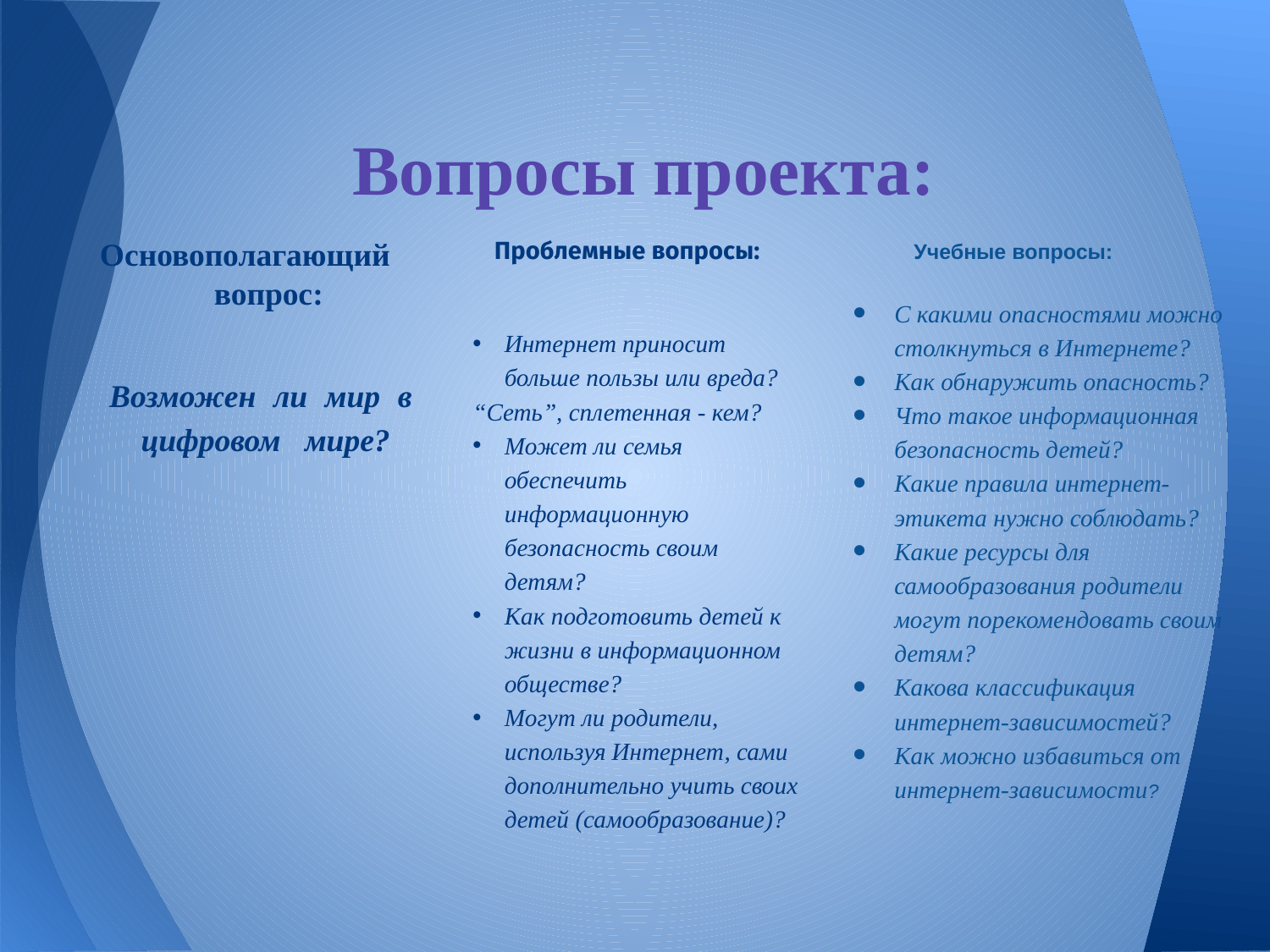

# Вопросы проекта:
              Учебные вопросы:

С какими опасностями можно столкнуться в Интернете?
Как обнаружить опасность?
Что такое информационная безопасность детей?
Какие правила интернет-этикета нужно соблюдать?
Какие ресурсы для самообразования родители могут порекомендовать своим детям?
Какова классификация интернет-зависимостей?
Как можно избавиться от интернет-зависимости?
Основополагающий вопрос:

Возможен ли мир в цифровом   мире?

         Проблемные вопросы:

Интернет приносит больше пользы или вреда?
“Сеть”, сплетенная - кем?
Может ли семья обеспечить информационную безопасность своим детям?
Как подготовить детей к жизни в информационном обществе?
Могут ли родители, используя Интернет, сами дополнительно учить своих детей (самообразование)?